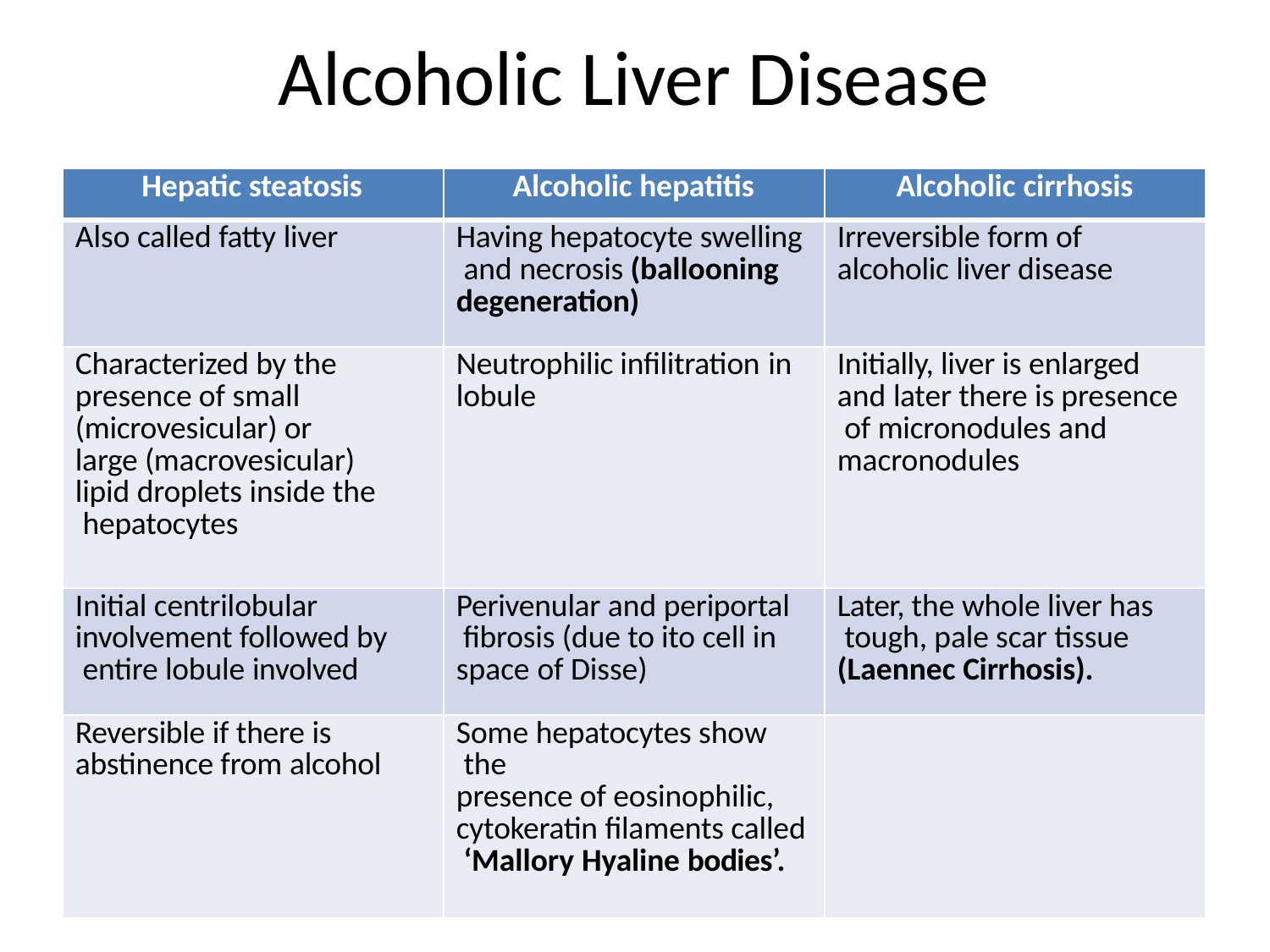

# Alcoholic Liver Disease
| Hepatic steatosis | Alcoholic hepatitis | Alcoholic cirrhosis |
| --- | --- | --- |
| Also called fatty liver | Having hepatocyte swelling and necrosis (ballooning degeneration) | Irreversible form of alcoholic liver disease |
| Characterized by the presence of small (microvesicular) or large (macrovesicular) lipid droplets inside the hepatocytes | Neutrophilic infilitration in lobule | Initially, liver is enlarged and later there is presence of micronodules and macronodules |
| Initial centrilobular involvement followed by entire lobule involved | Perivenular and periportal fibrosis (due to ito cell in space of Disse) | Later, the whole liver has tough, pale scar tissue (Laennec Cirrhosis). |
| Reversible if there is abstinence from alcohol | Some hepatocytes show the presence of eosinophilic, cytokeratin filaments called ‘Mallory Hyaline bodies’. |  |